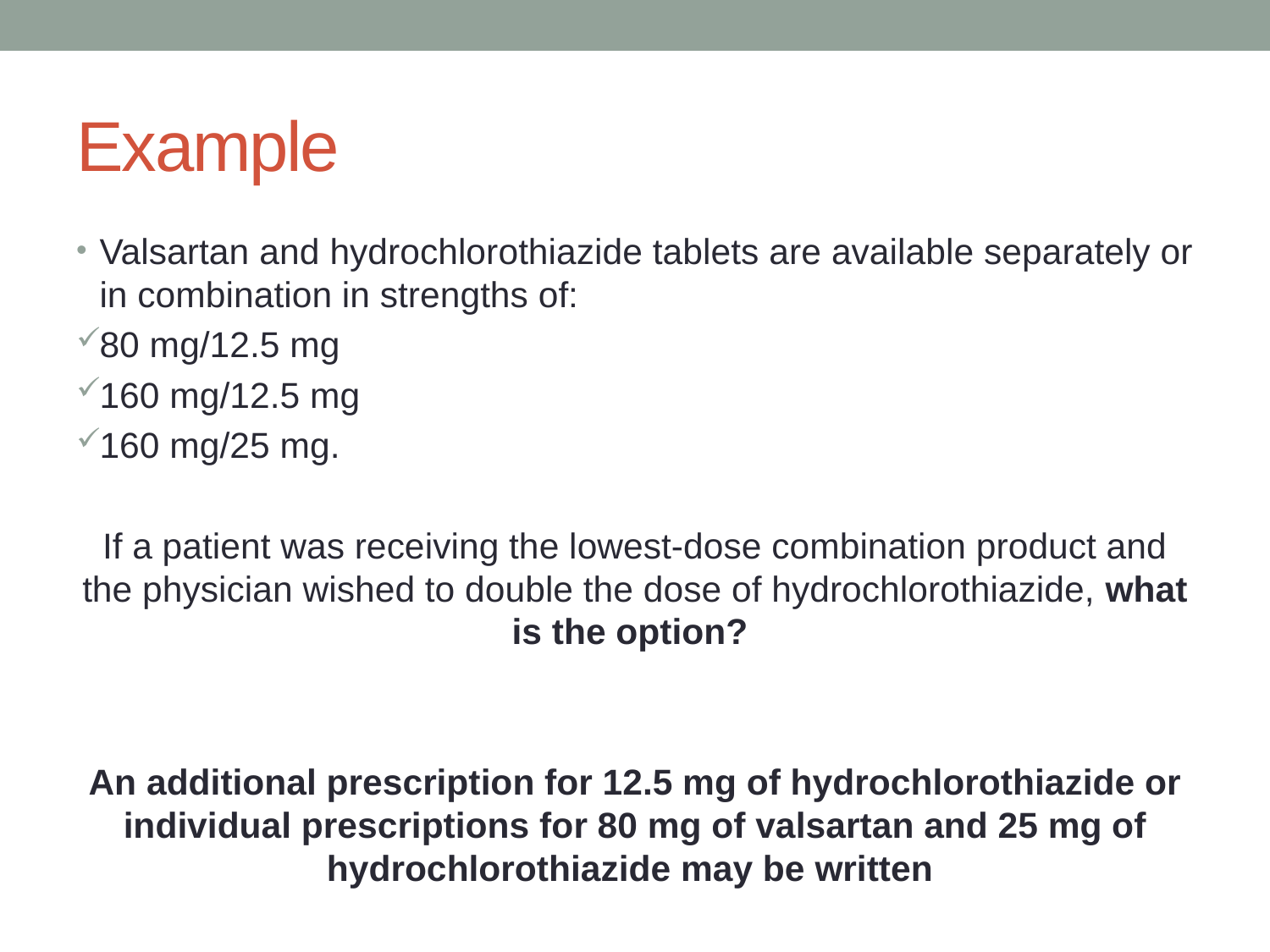

# Example
Valsartan and hydrochlorothiazide tablets are available separately or in combination in strengths of:
80 mg/12.5 mg
160 mg/12.5 mg
160 mg/25 mg.

If a patient was receiving the lowest-dose combination product and the physician wished to double the dose of hydrochlorothiazide, what is the option?

An additional prescription for 12.5 mg of hydrochlorothiazide or individual prescriptions for 80 mg of valsartan and 25 mg of hydrochlorothiazide may be written